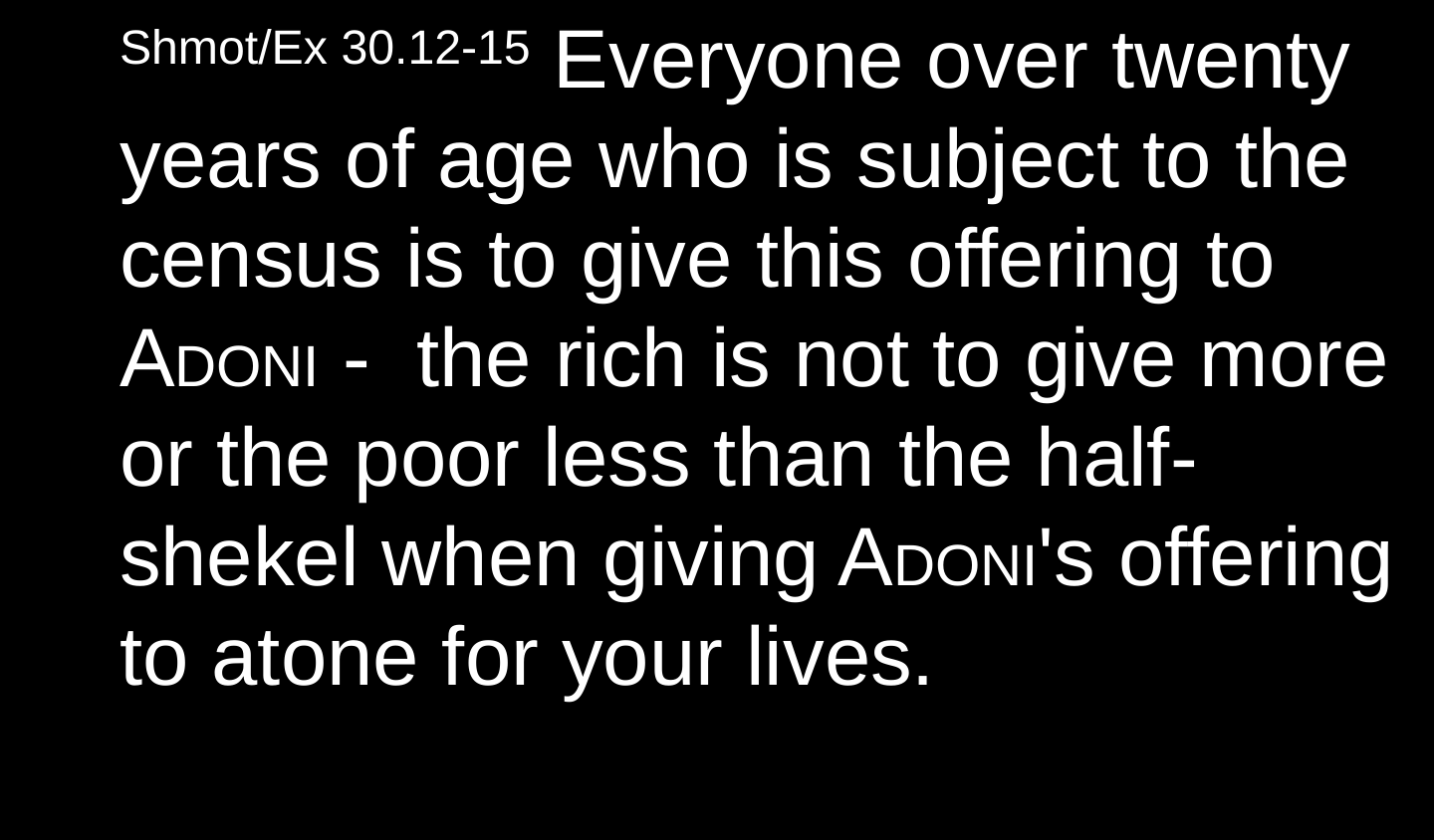

Shmot/Ex 30.12-15 Everyone over twenty years of age who is subject to the census is to give this offering to ADONI -  the rich is not to give more or the poor less than the half-shekel when giving ADONI's offering to atone for your lives.